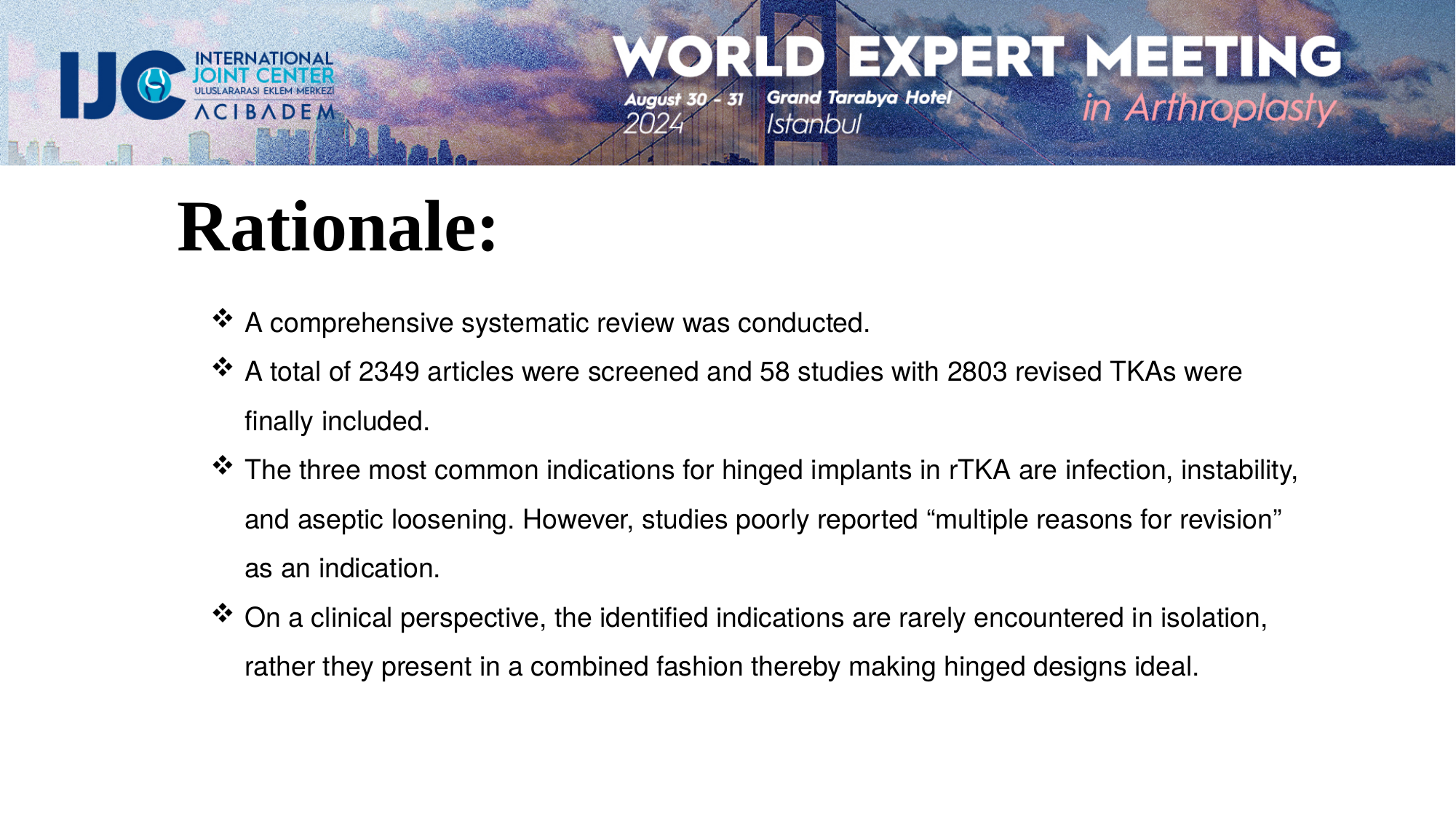

Rationale:
A comprehensive systematic review was conducted.
A total of 2349 articles were screened and 58 studies with 2803 revised TKAs were finally included.
The three most common indications for hinged implants in rTKA are infection, instability, and aseptic loosening. However, studies poorly reported “multiple reasons for revision” as an indication.
On a clinical perspective, the identified indications are rarely encountered in isolation, rather they present in a combined fashion thereby making hinged designs ideal.